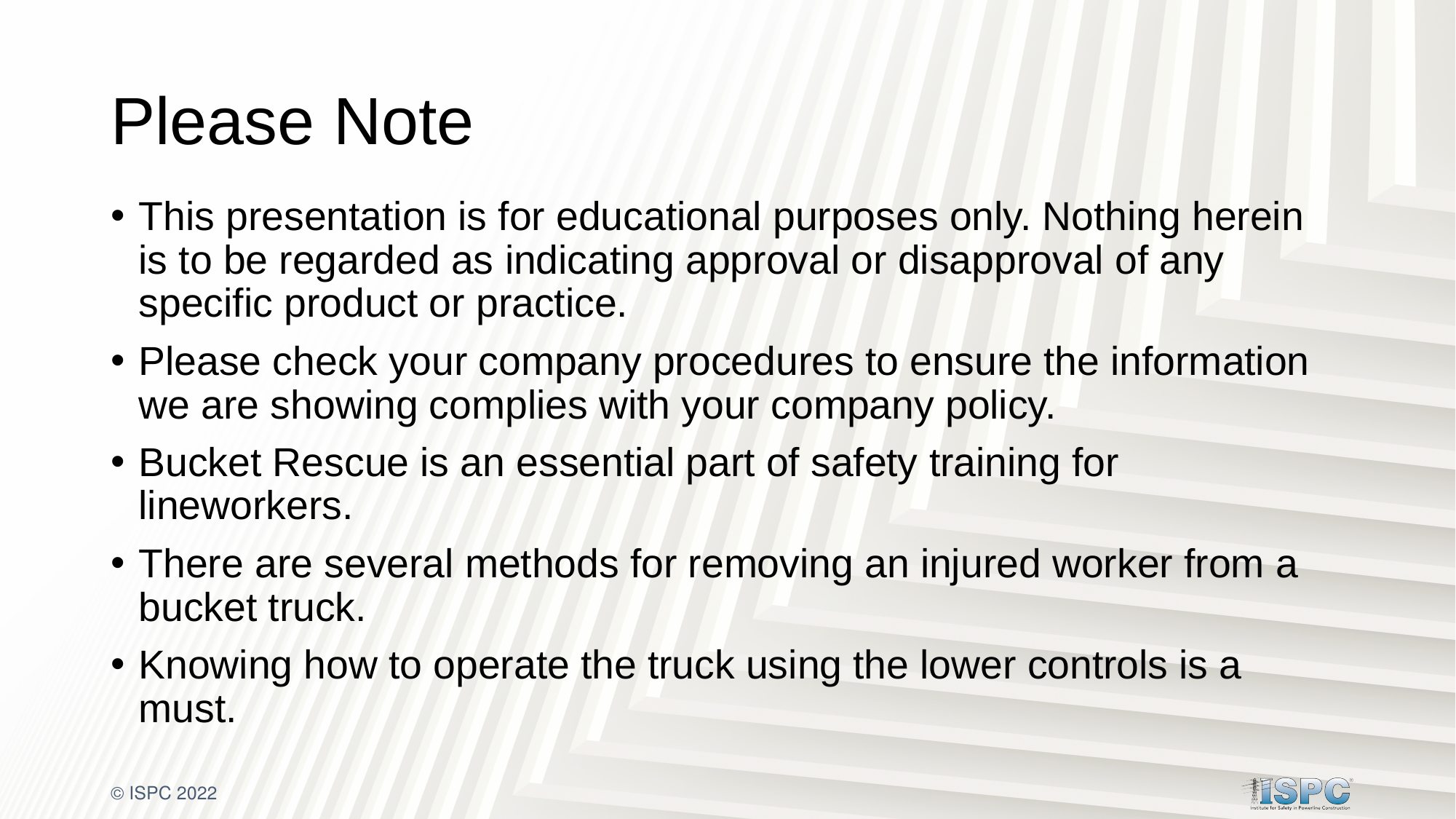

# Please Note
This presentation is for educational purposes only. Nothing herein is to be regarded as indicating approval or disapproval of any specific product or practice.
Please check your company procedures to ensure the information we are showing complies with your company policy.
Bucket Rescue is an essential part of safety training for lineworkers.
There are several methods for removing an injured worker from a bucket truck.
Knowing how to operate the truck using the lower controls is a must.